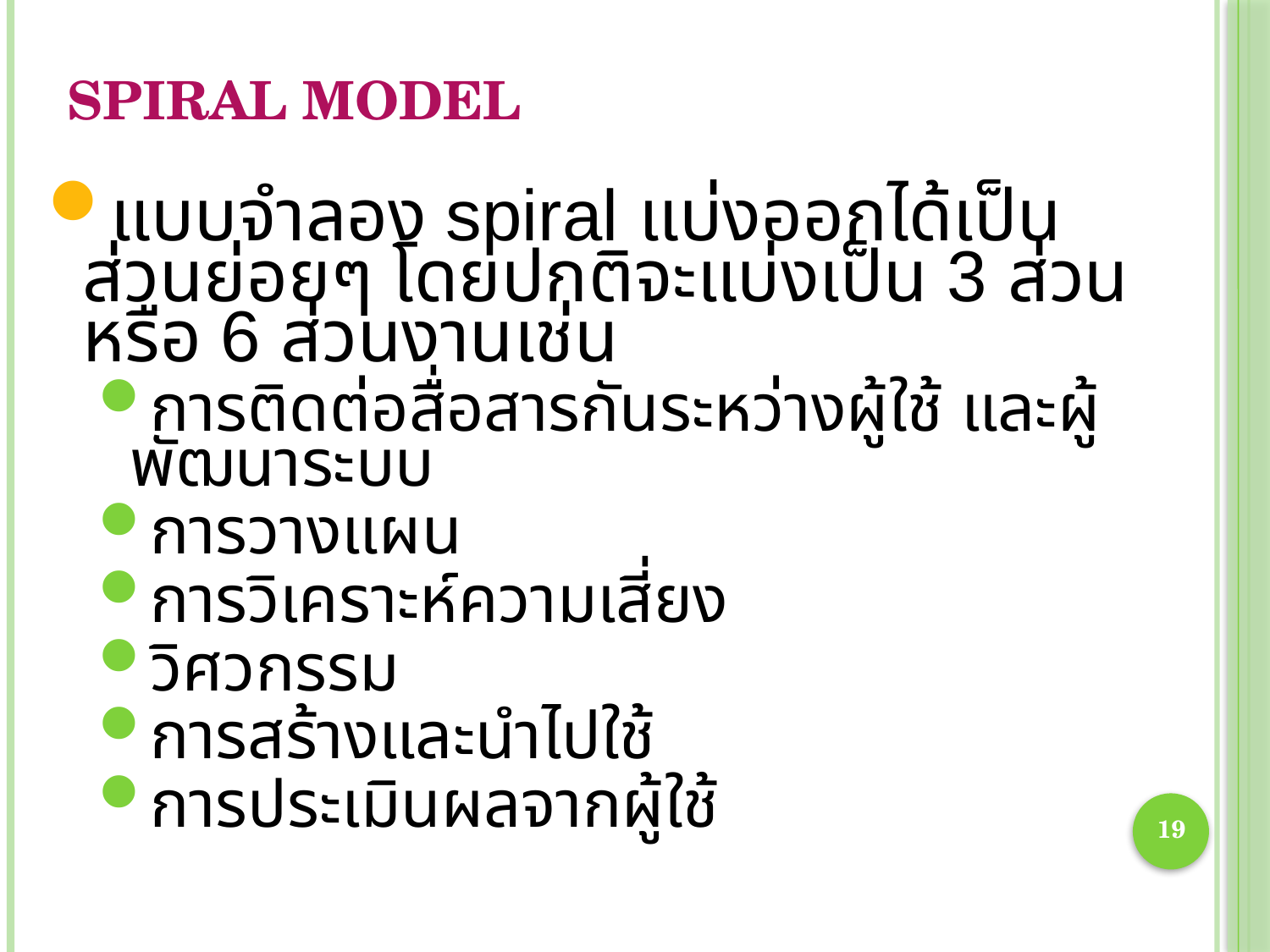

# Spiral model
แบบจำลอง spiral แบ่งออกได้เป็นส่วนย่อยๆ โดยปกติจะแบ่งเป็น 3 ส่วน หรือ 6 ส่วนงานเช่น
การติดต่อสื่อสารกันระหว่างผู้ใช้ และผู้พัฒนาระบบ
การวางแผน
การวิเคราะห์ความเสี่ยง
วิศวกรรม
การสร้างและนำไปใช้
การประเมินผลจากผู้ใช้
19